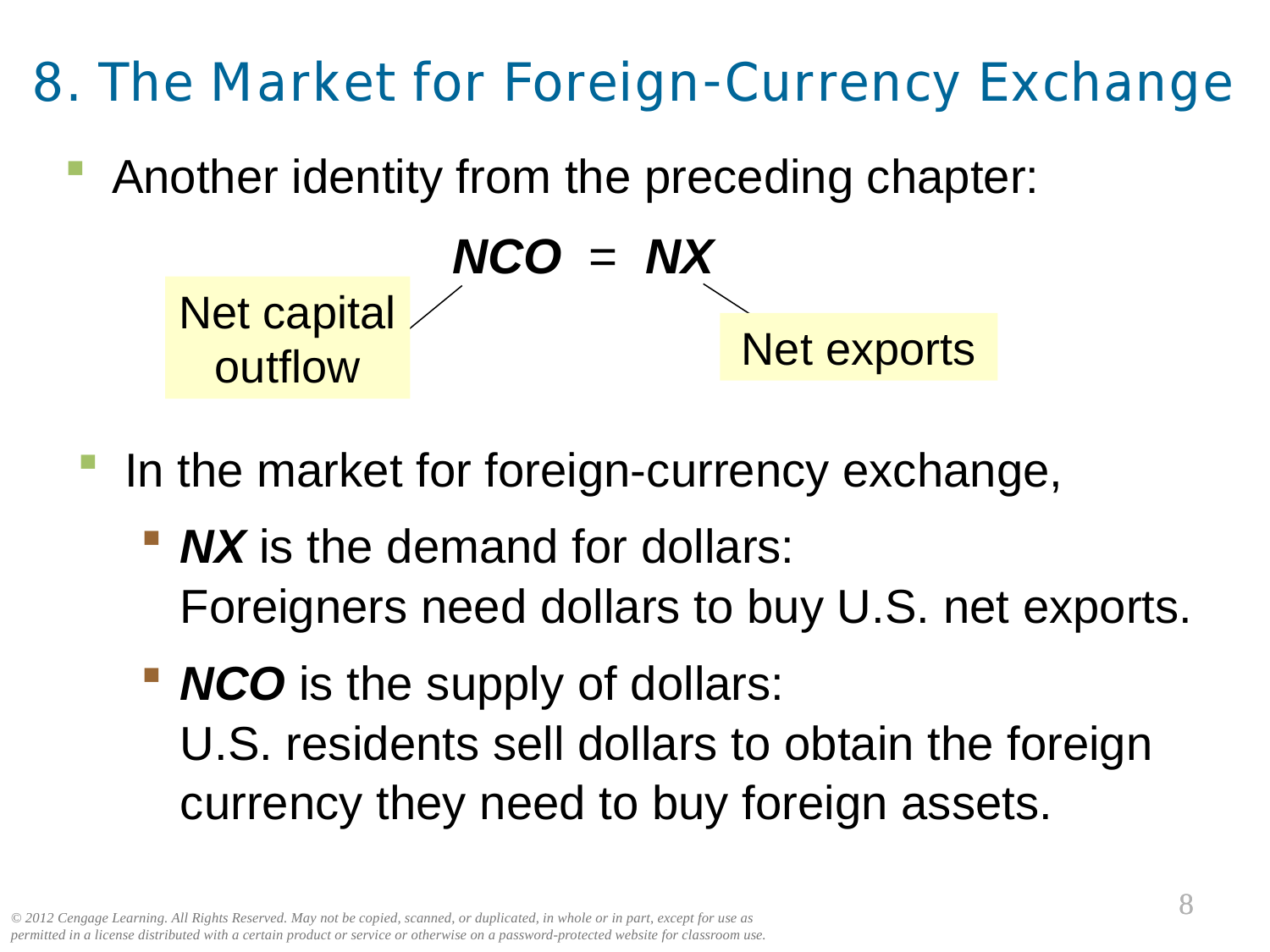

8. The Market for Foreign-Currency Exchange
Another identity from the preceding chapter:
NCO  =  NX
Net capital outflow

Net exports
In the market for foreign-currency exchange,
NX is the demand for dollars:
Foreigners need dollars to buy U.S. net exports.
NCO is the supply of dollars:
U.S. residents sell dollars to obtain the foreign currency they need to buy foreign assets.